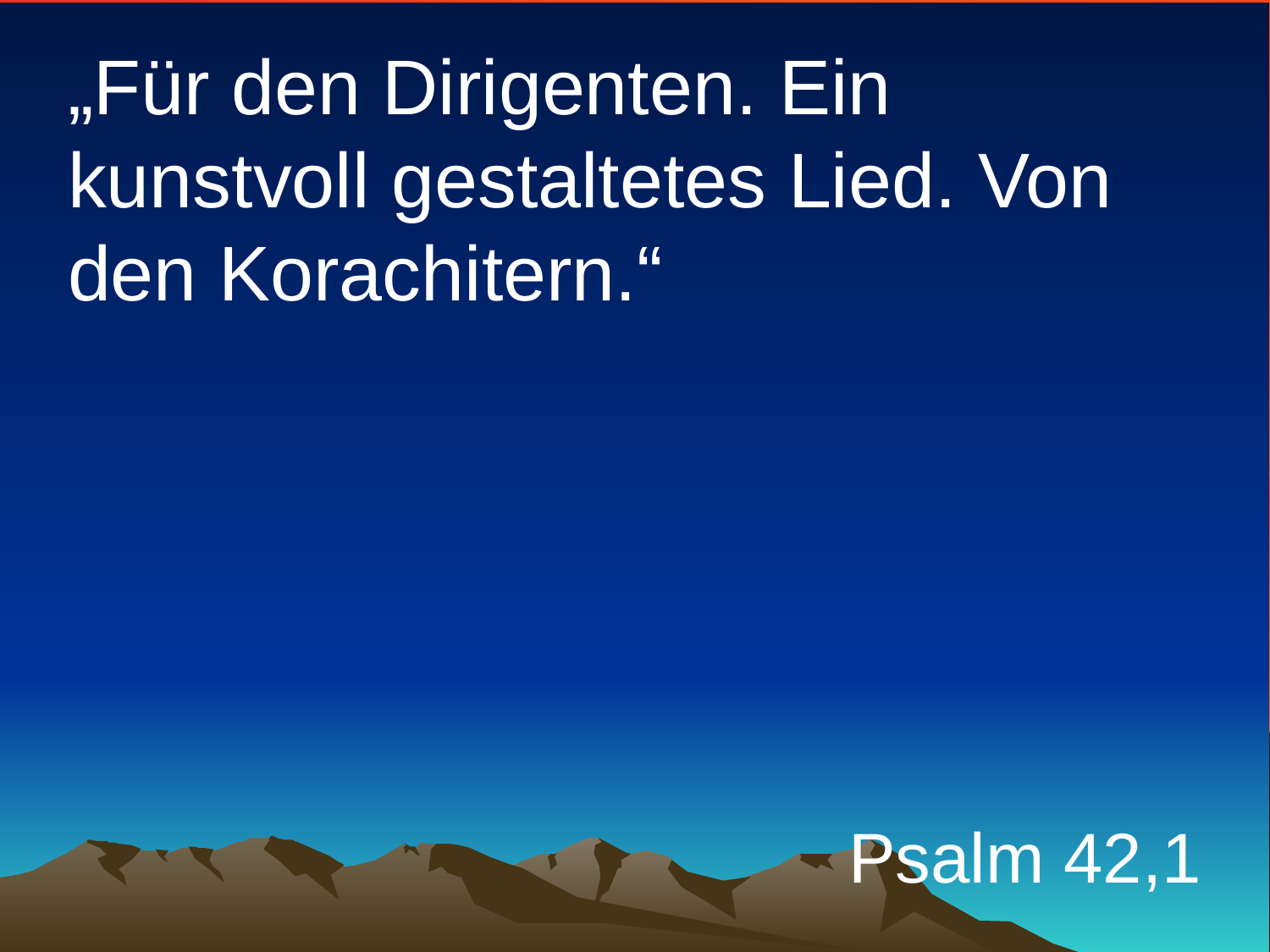

# „Für den Dirigenten. Ein kunstvoll gestaltetes Lied. Von den Korachitern.“
Psalm 42,1